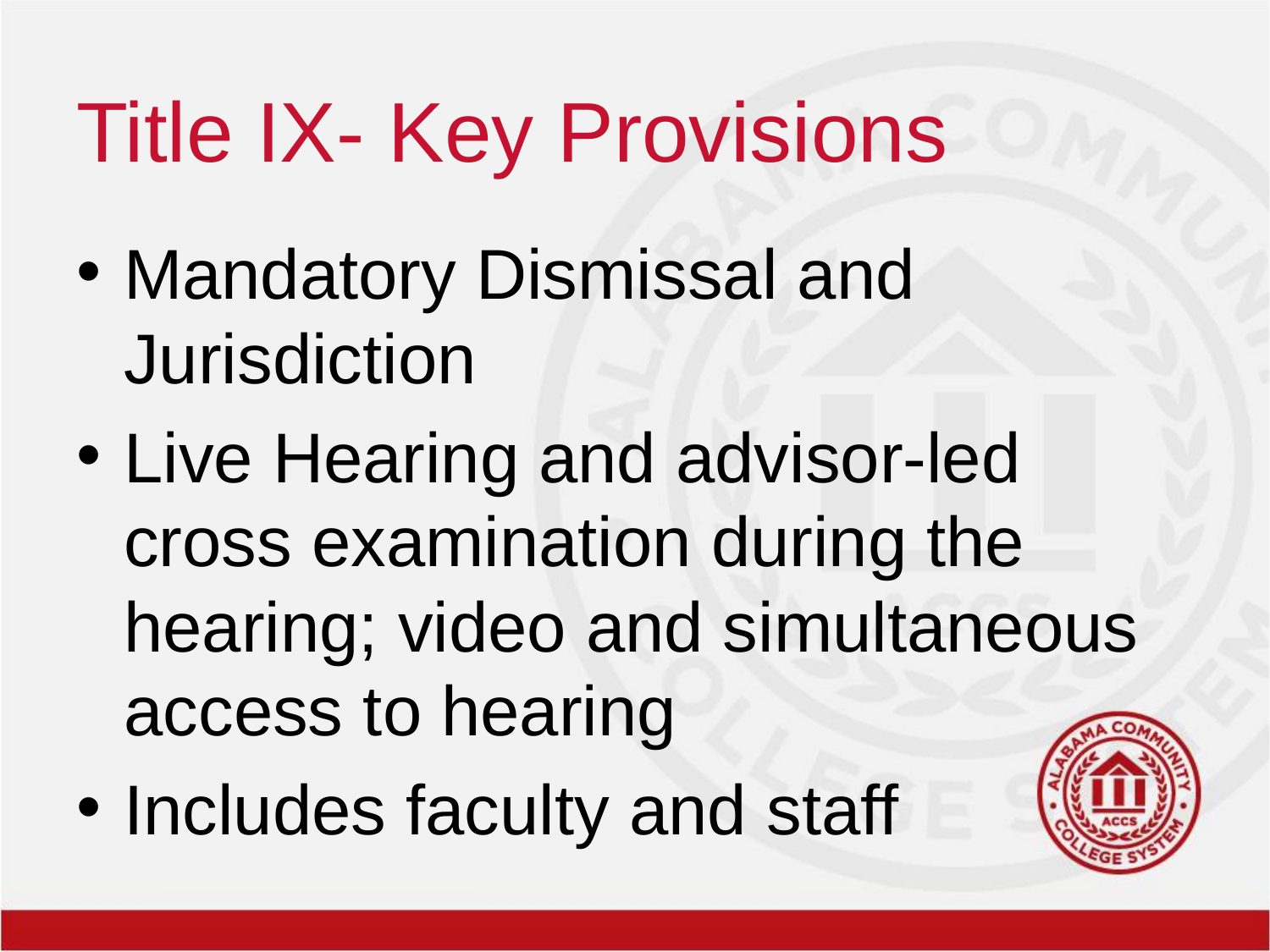

# Title IX- Key Provisions
Mandatory Dismissal and Jurisdiction
Live Hearing and advisor-led cross examination during the hearing; video and simultaneous access to hearing
Includes faculty and staff